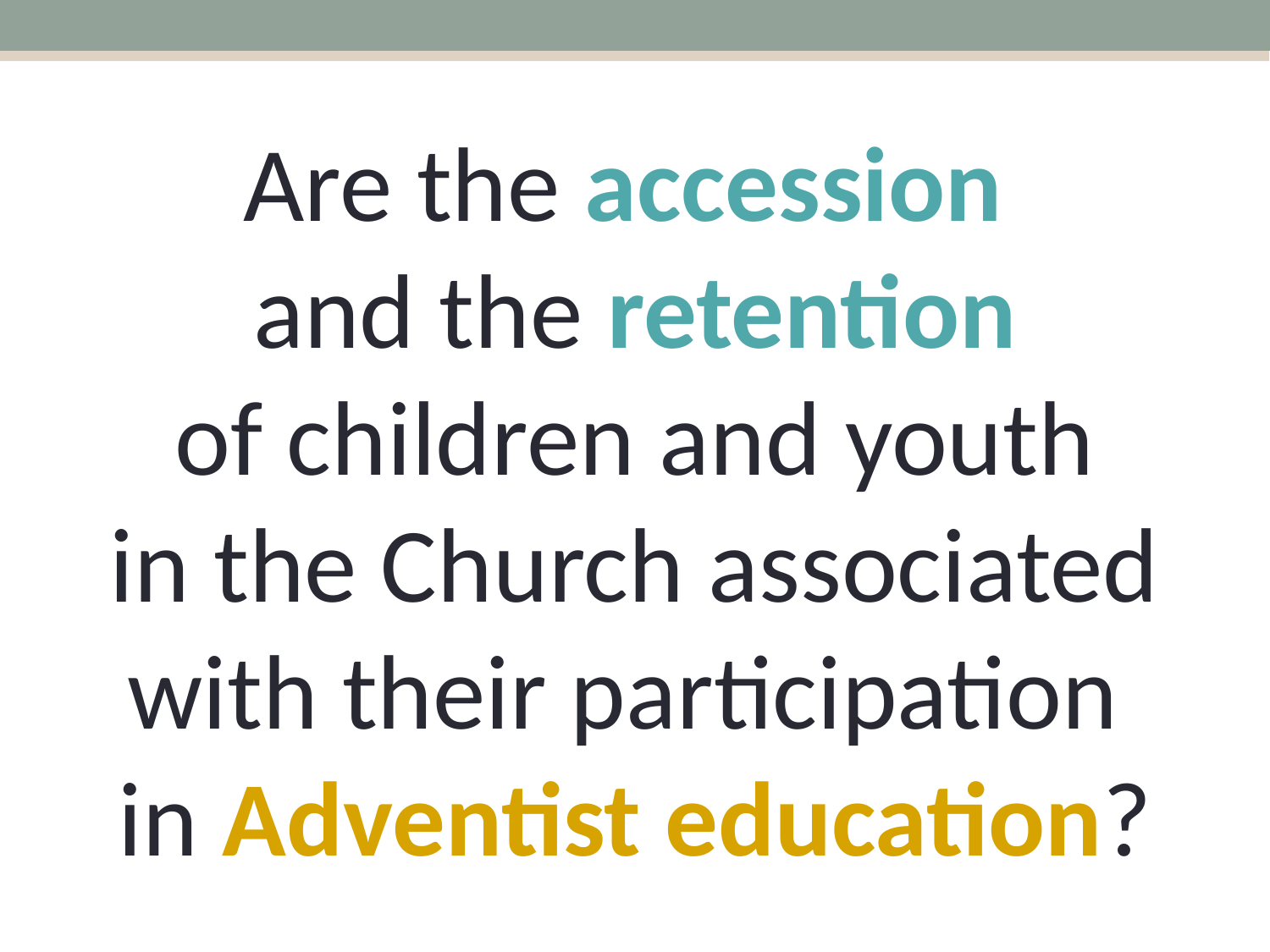

Are the accession
and the retention
of children and youth
in the Church associated
with their participation
in Adventist education?